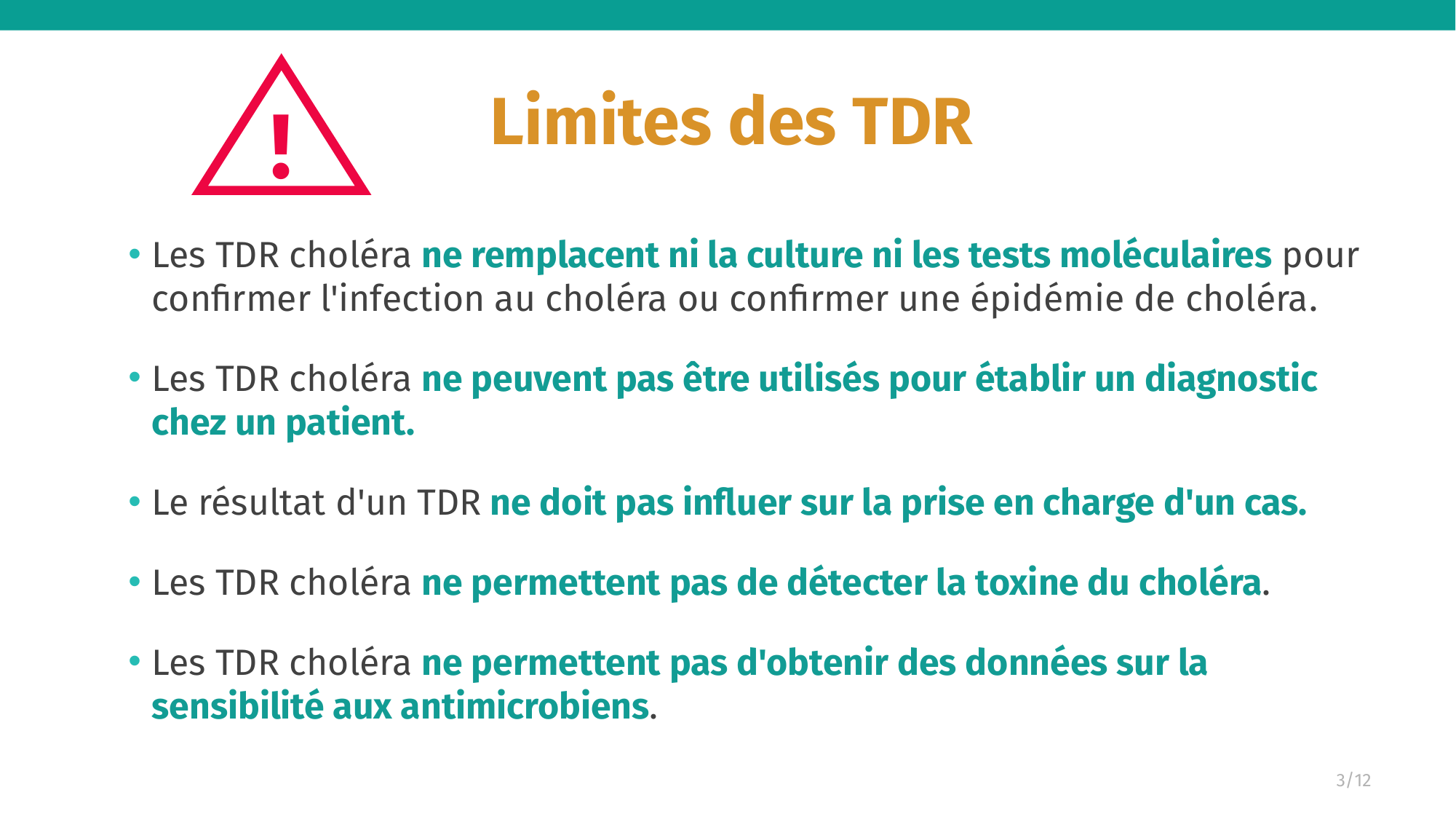

# Limites des TDR

!
Les TDR choléra ne remplacent ni la culture ni les tests moléculaires pour confirmer l'infection au choléra ou confirmer une épidémie de choléra.
Les TDR choléra ne peuvent pas être utilisés pour établir un diagnostic chez un patient.
Le résultat d'un TDR ne doit pas influer sur la prise en charge d'un cas.
Les TDR choléra ne permettent pas de détecter la toxine du choléra.
Les TDR choléra ne permettent pas d'obtenir des données sur la sensibilité aux antimicrobiens.
3/12